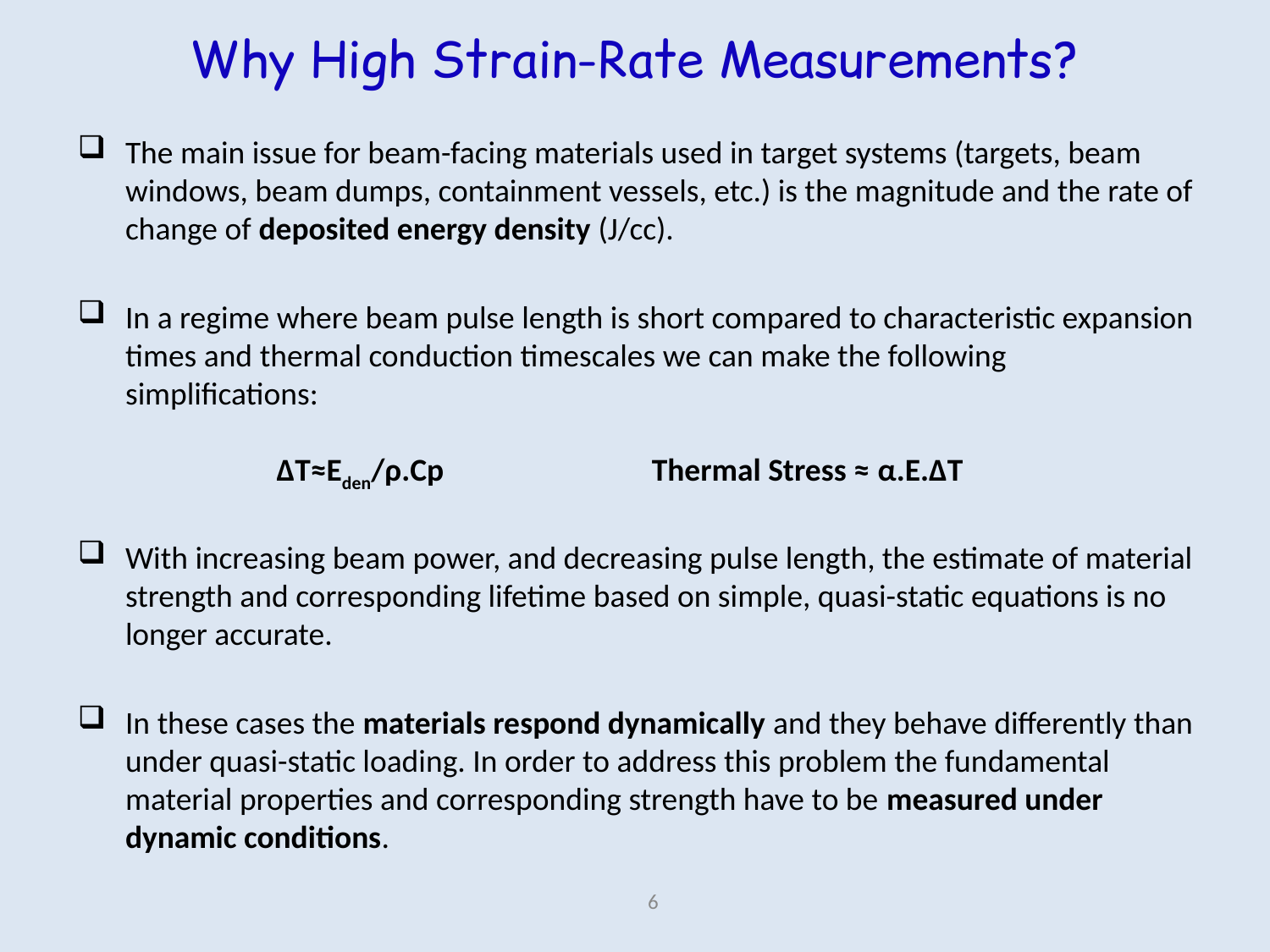

# Why High Strain-Rate Measurements?
The main issue for beam-facing materials used in target systems (targets, beam windows, beam dumps, containment vessels, etc.) is the magnitude and the rate of change of deposited energy density (J/cc).

In a regime where beam pulse length is short compared to characteristic expansion times and thermal conduction timescales we can make the following simplifications:
                     ΔT≈Eden/ρ.Cp                             Thermal Stress ≈ α.E.ΔT
With increasing beam power, and decreasing pulse length, the estimate of material strength and corresponding lifetime based on simple, quasi-static equations is no longer accurate.

In these cases the materials respond dynamically and they behave differently than under quasi-static loading. In order to address this problem the fundamental material properties and corresponding strength have to be measured under dynamic conditions.